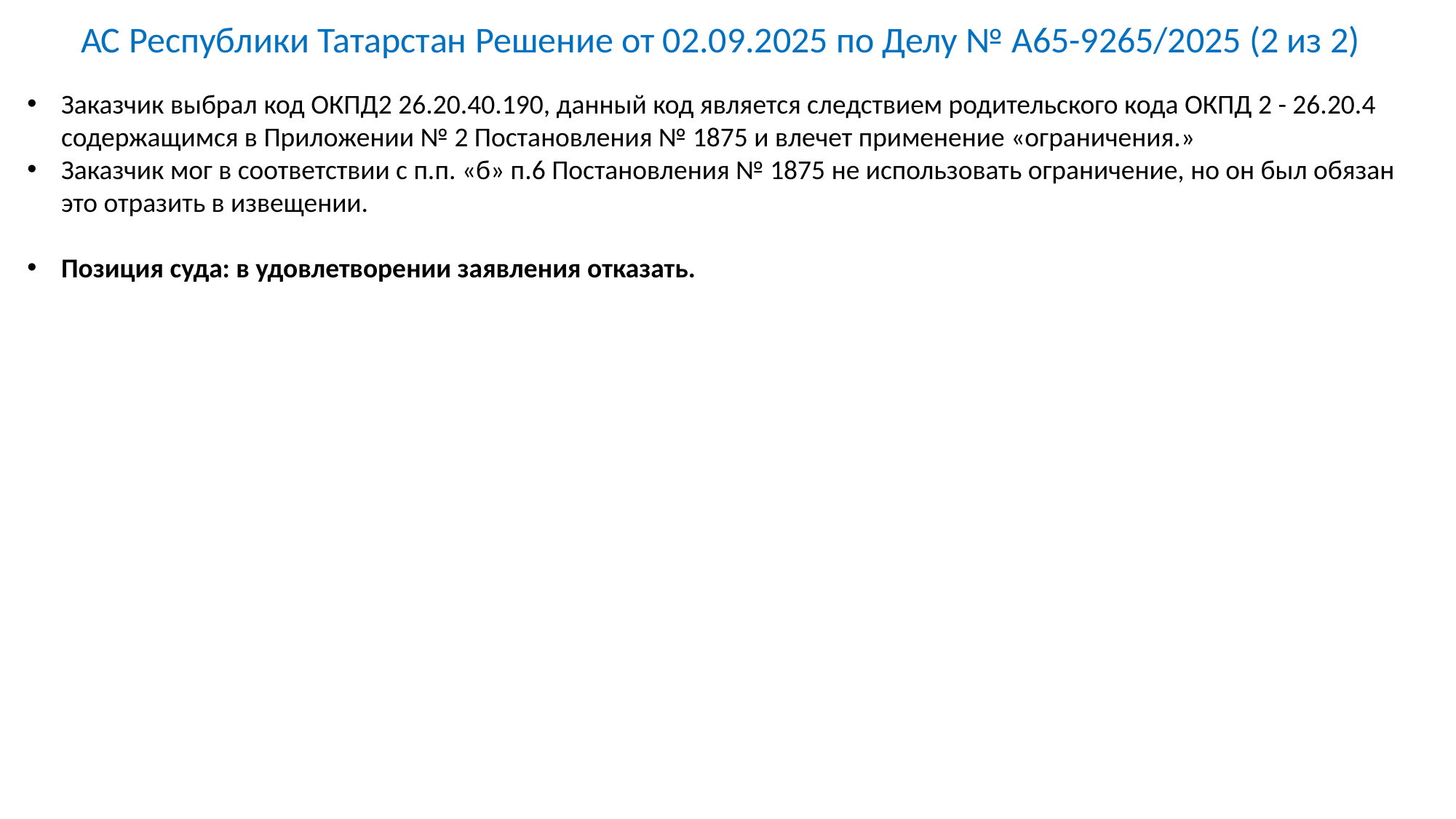

# АС Республики Татарстан Решение от 02.09.2025 по Делу № А65-9265/2025 (2 из 2)
Заказчик выбрал код ОКПД2 26.20.40.190, данный код является следствием родительского кода ОКПД 2 - 26.20.4 содержащимся в Приложении № 2 Постановления № 1875 и влечет применение «ограничения.»
Заказчик мог в соответствии с п.п. «б» п.6 Постановления № 1875 не использовать ограничение, но он был обязан это отразить в извещении.

Позиция суда: в удовлетворении заявления отказать.